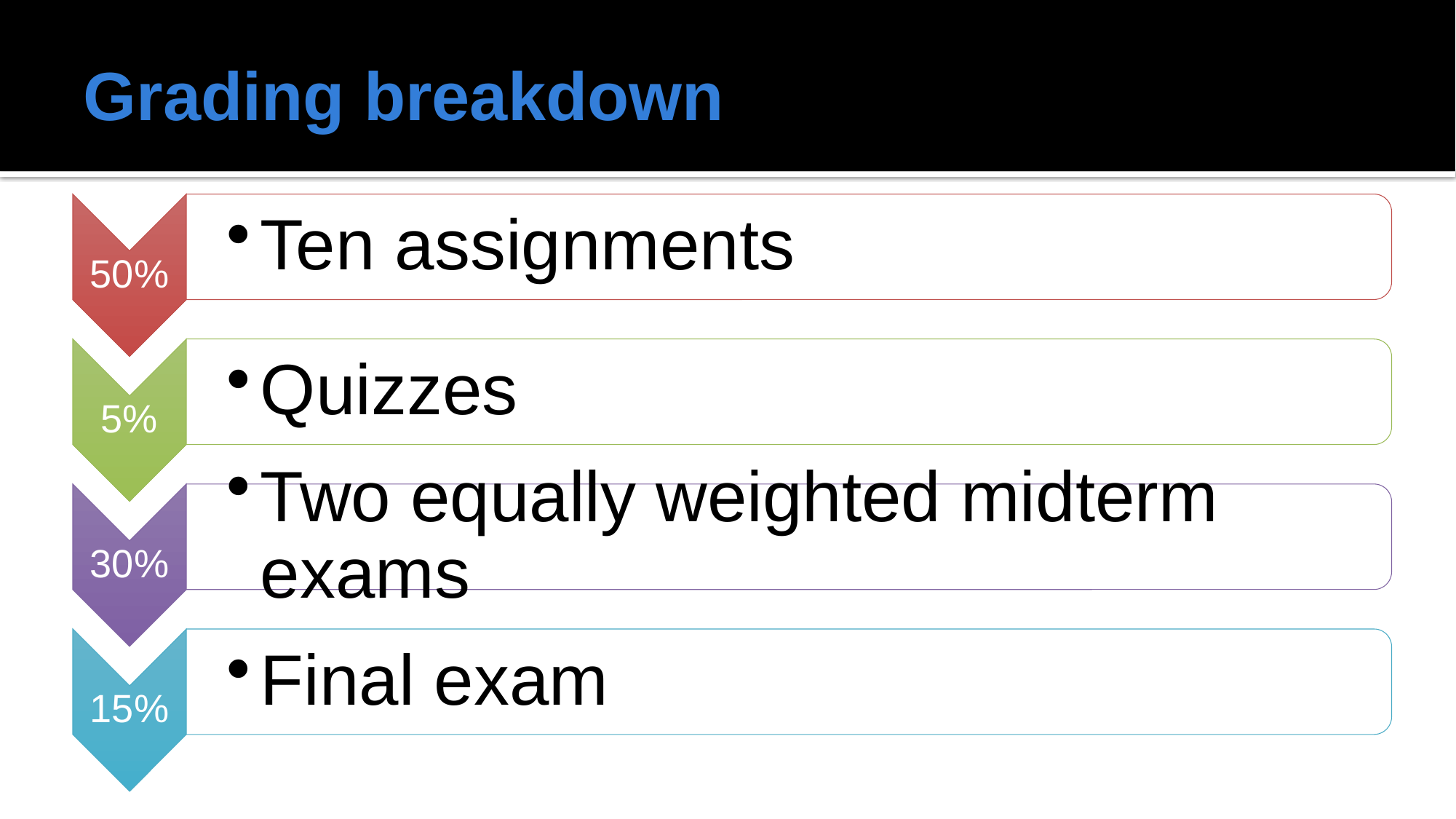

# Grading breakdown
50%
Ten assignments
5%
Quizzes
30%
Two equally weighted midterm exams
15%
Final exam